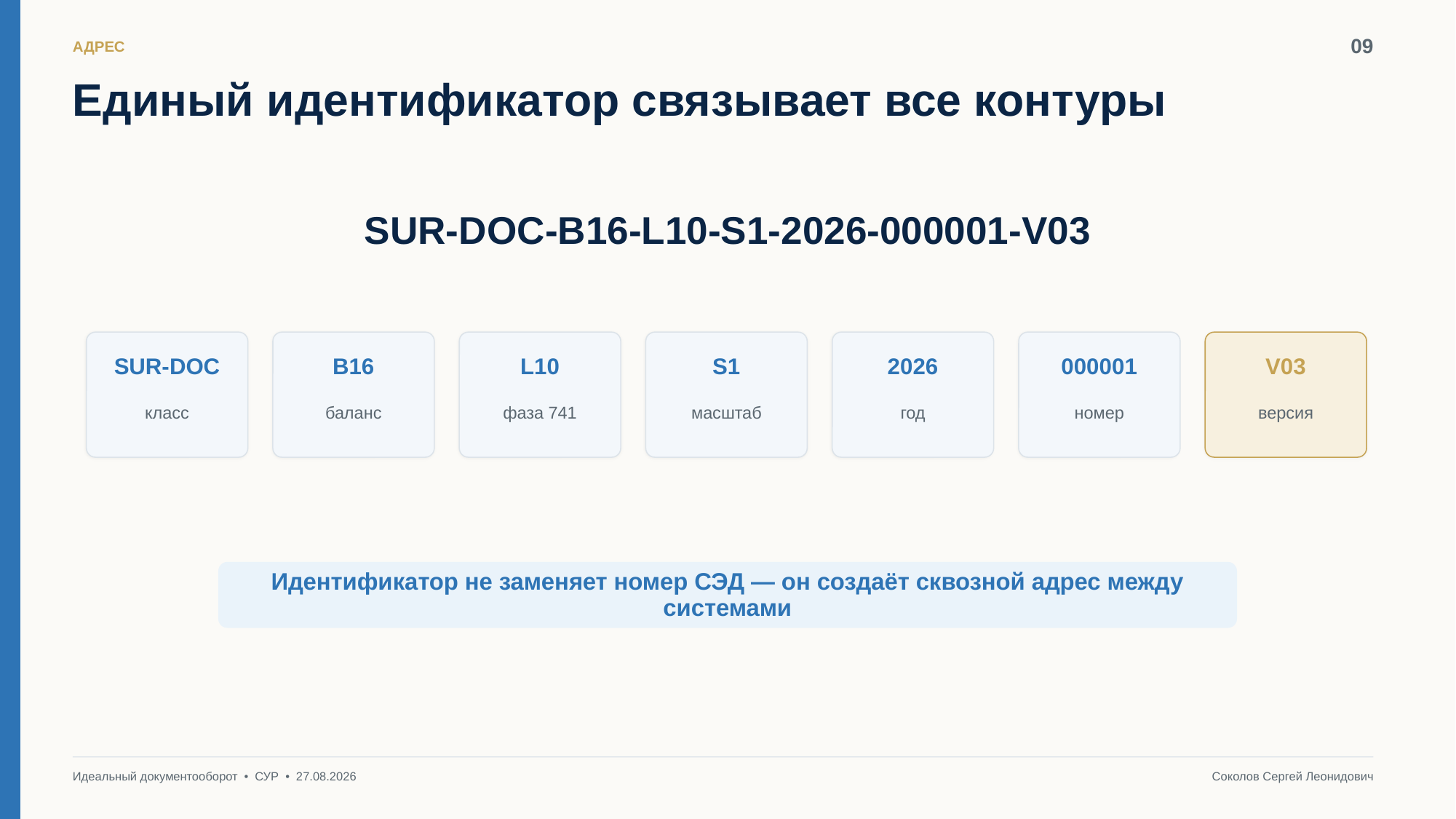

09
АДРЕС
Единый идентификатор связывает все контуры
SUR-DOC-B16-L10-S1-2026-000001-V03

SUR-DOC
B16
L10
S1
2026
000001
V03
класс
баланс
фаза 741
масштаб
год
номер
версия

Идентификатор не заменяет номер СЭД — он создаёт сквозной адрес между системами

Идеальный документооборот  •  СУР  •  27.08.2026
Соколов Сергей Леонидович